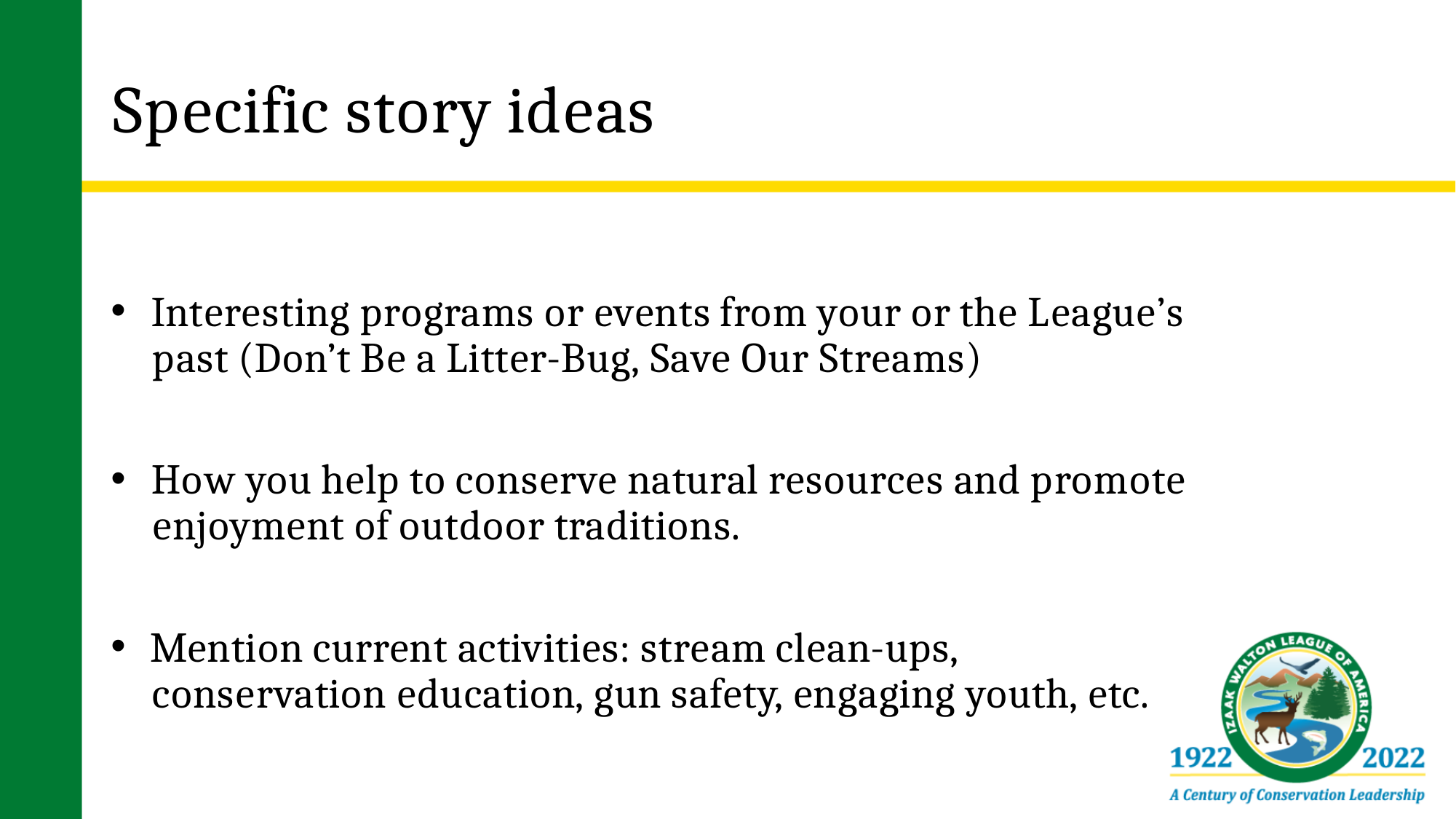

# Specific story ideas

Interesting programs or events from your or the League’s past (Don’t Be a Litter-Bug, Save Our Streams)

How you help to conserve natural resources and promote enjoyment of outdoor traditions.

Mention current activities: stream clean-ups, conservation education, gun safety, engaging youth, etc.